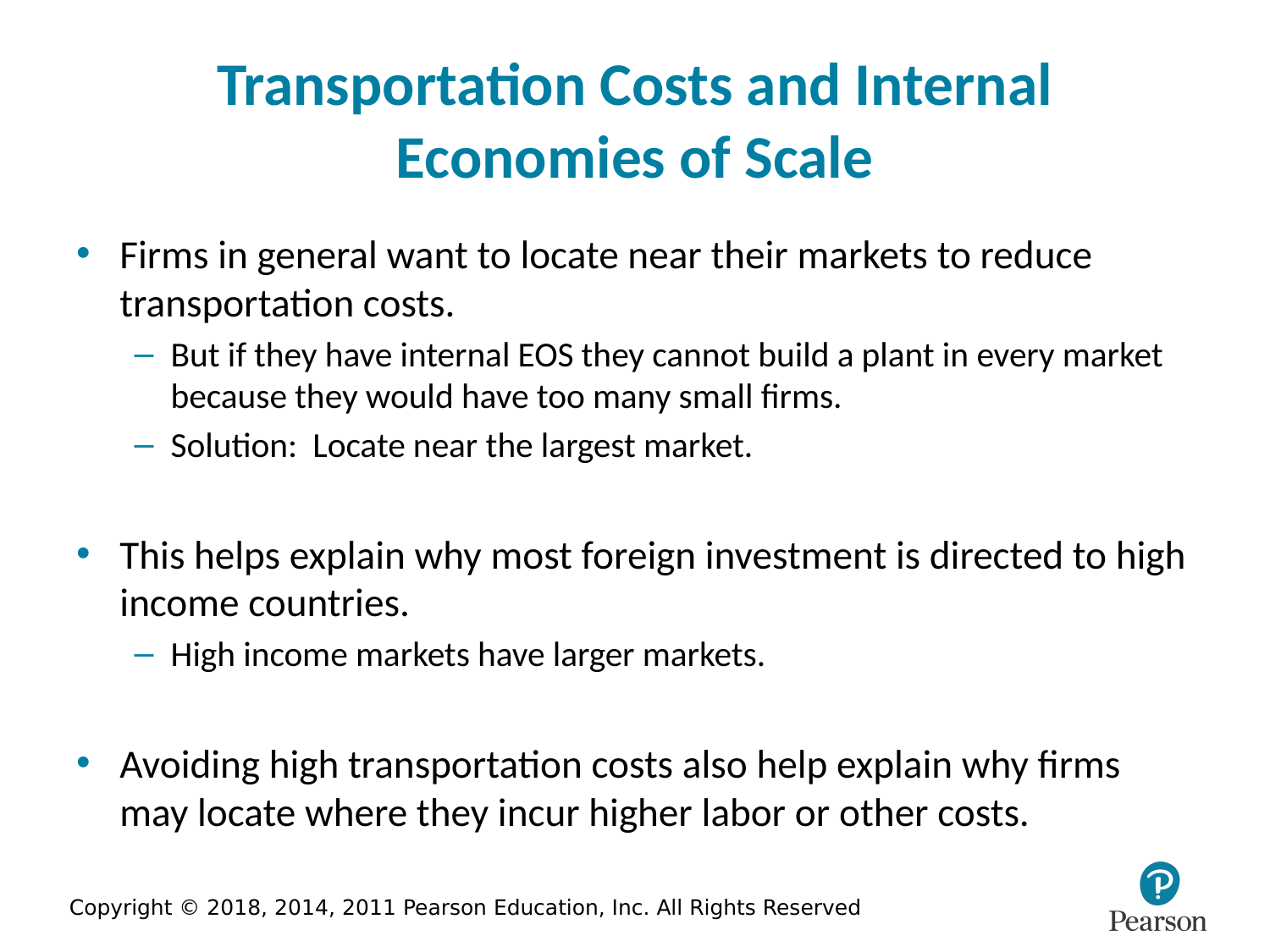

# Transportation Costs and Internal Economies of Scale
Firms in general want to locate near their markets to reduce transportation costs.
But if they have internal EOS they cannot build a plant in every market because they would have too many small firms.
Solution:  Locate near the largest market.

This helps explain why most foreign investment is directed to high income countries.
High income markets have larger markets.

Avoiding high transportation costs also help explain why firms may locate where they incur higher labor or other costs.